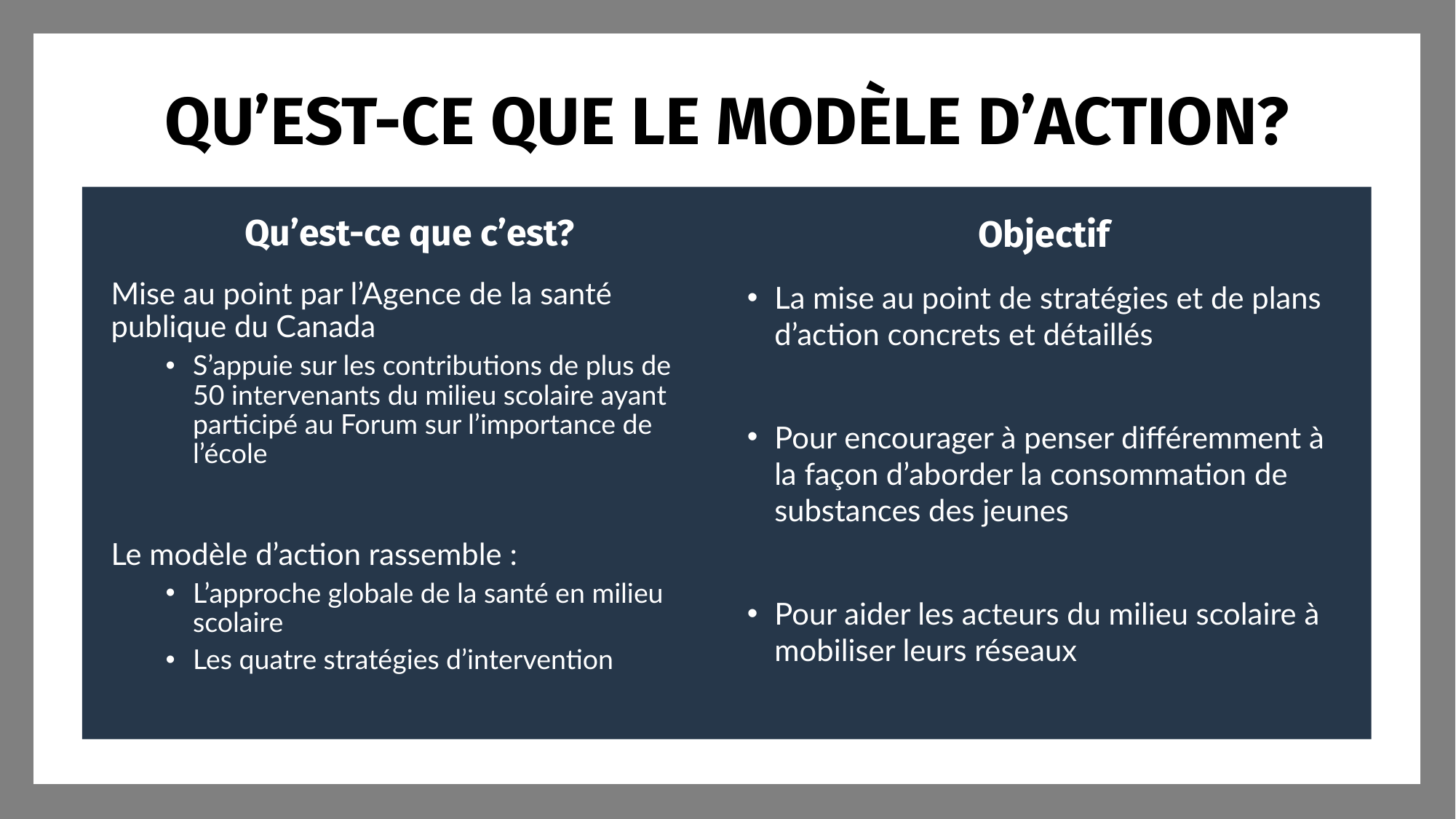

# QU’EST-CE QUE LE MODÈLE D’ACTION?

Qu’est-ce que c’est?
Objectif
Mise au point par l’Agence de la santé publique du Canada
S’appuie sur les contributions de plus de 50 intervenants du milieu scolaire ayant participé au Forum sur l’importance de l’école

Le modèle d’action rassemble :
L’approche globale de la santé en milieu scolaire
Les quatre stratégies d’intervention
La mise au point de stratégies et de plans d’action concrets et détaillés

Pour encourager à penser différemment à la façon d’aborder la consommation de substances des jeunes

Pour aider les acteurs du milieu scolaire à mobiliser leurs réseaux